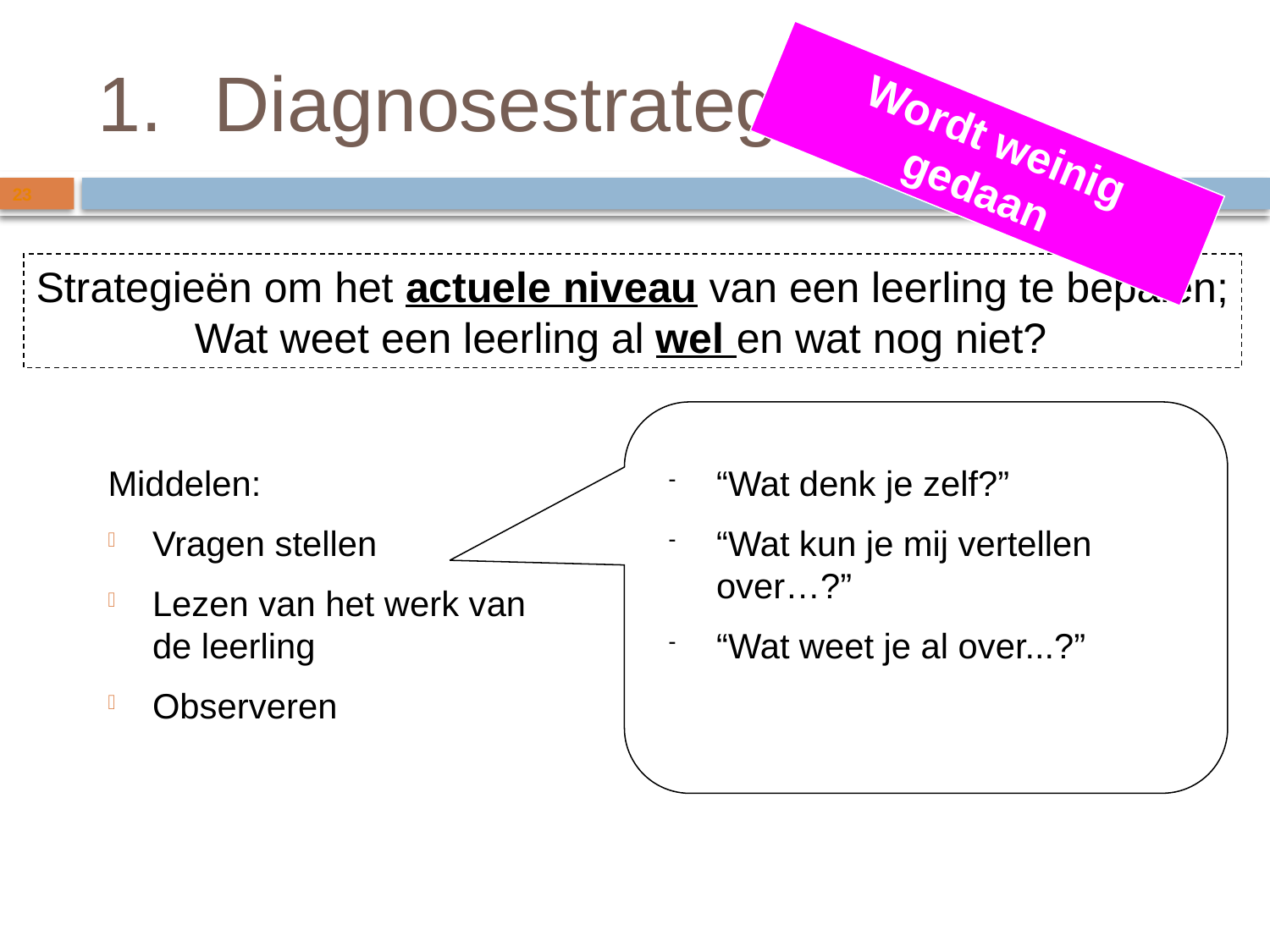

# Diagnosestrategieën
Wordt weinig gedaan
23
Strategieën om het actuele niveau van een leerling te bepalen;
Wat weet een leerling al wel en wat nog niet?

Middelen:
Vragen stellen
Lezen van het werk van de leerling
Observeren
“Wat denk je zelf?”
“Wat kun je mij vertellen over…?”
“Wat weet je al over...?”